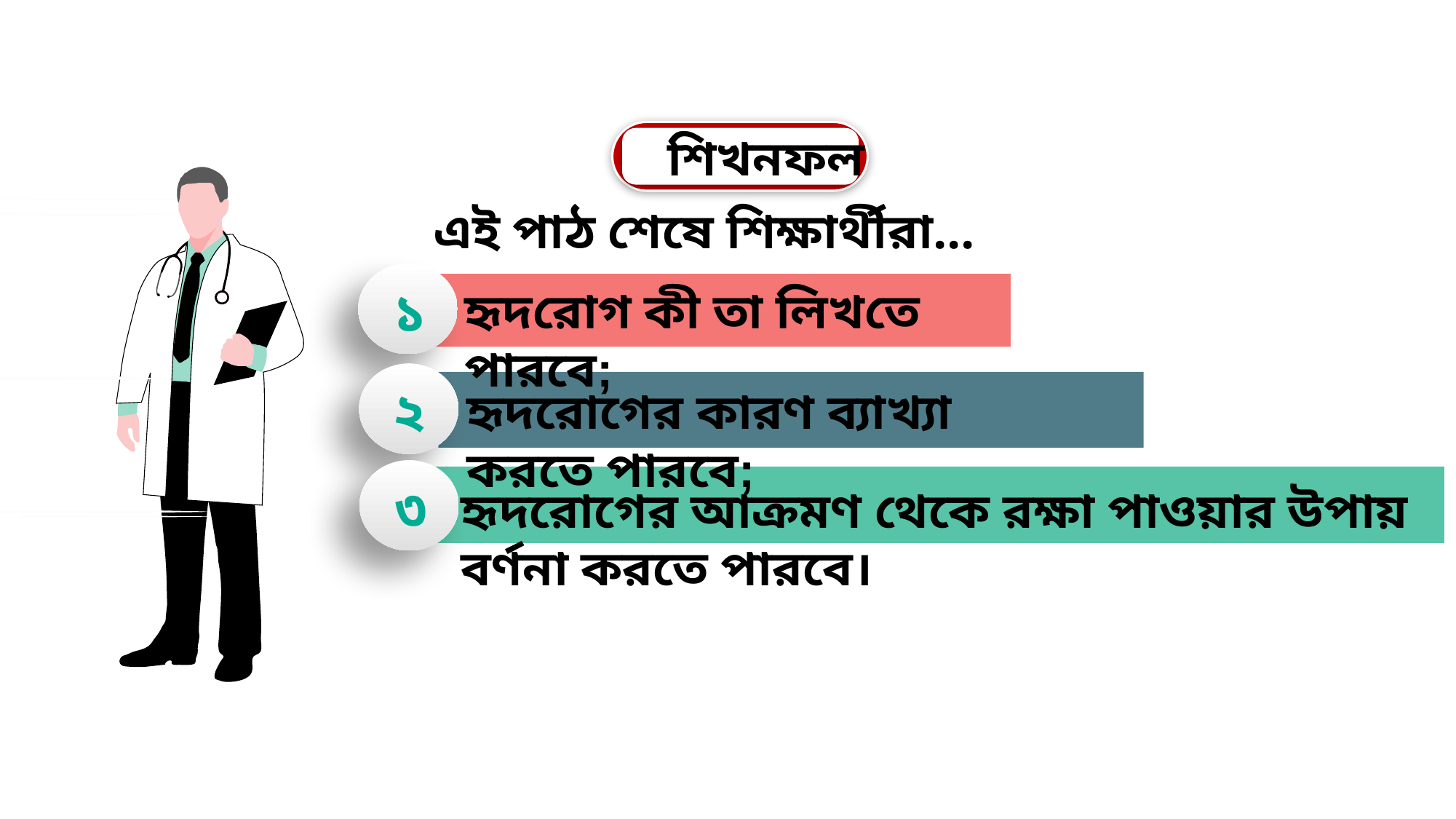

শিখনফল

এই পাঠ শেষে শিক্ষার্থীরা…

১

হৃদরোগ কী তা লিখতে পারবে;

২

হৃদরোগের কারণ ব্যাখ্যা করতে পারবে;

৩

হৃদরোগের আক্রমণ থেকে রক্ষা পাওয়ার উপায় বর্ণনা করতে পারবে।